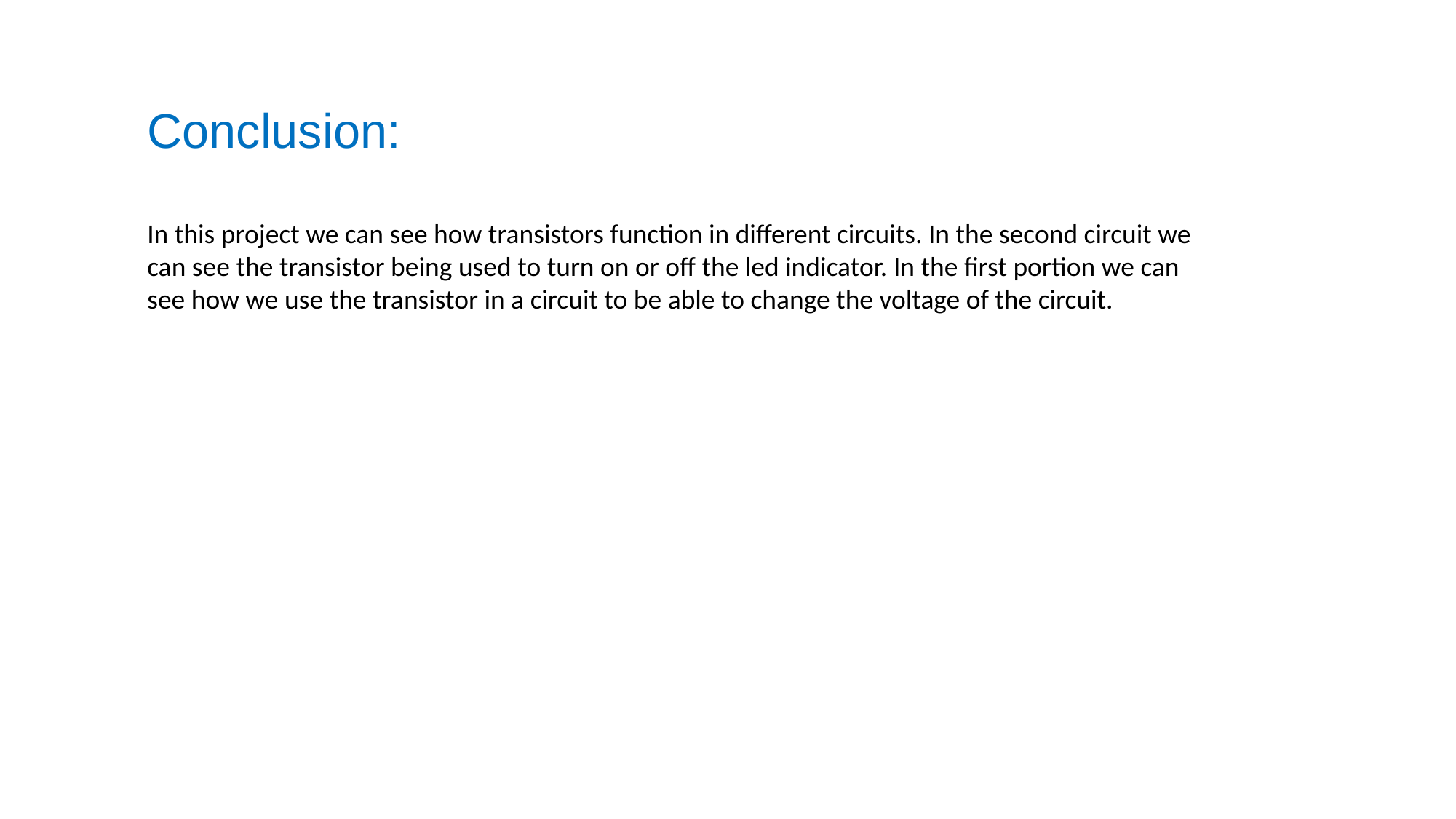

# Conclusion:
In this project we can see how transistors function in different circuits. In the second circuit we can see the transistor being used to turn on or off the led indicator. In the first portion we can see how we use the transistor in a circuit to be able to change the voltage of the circuit.